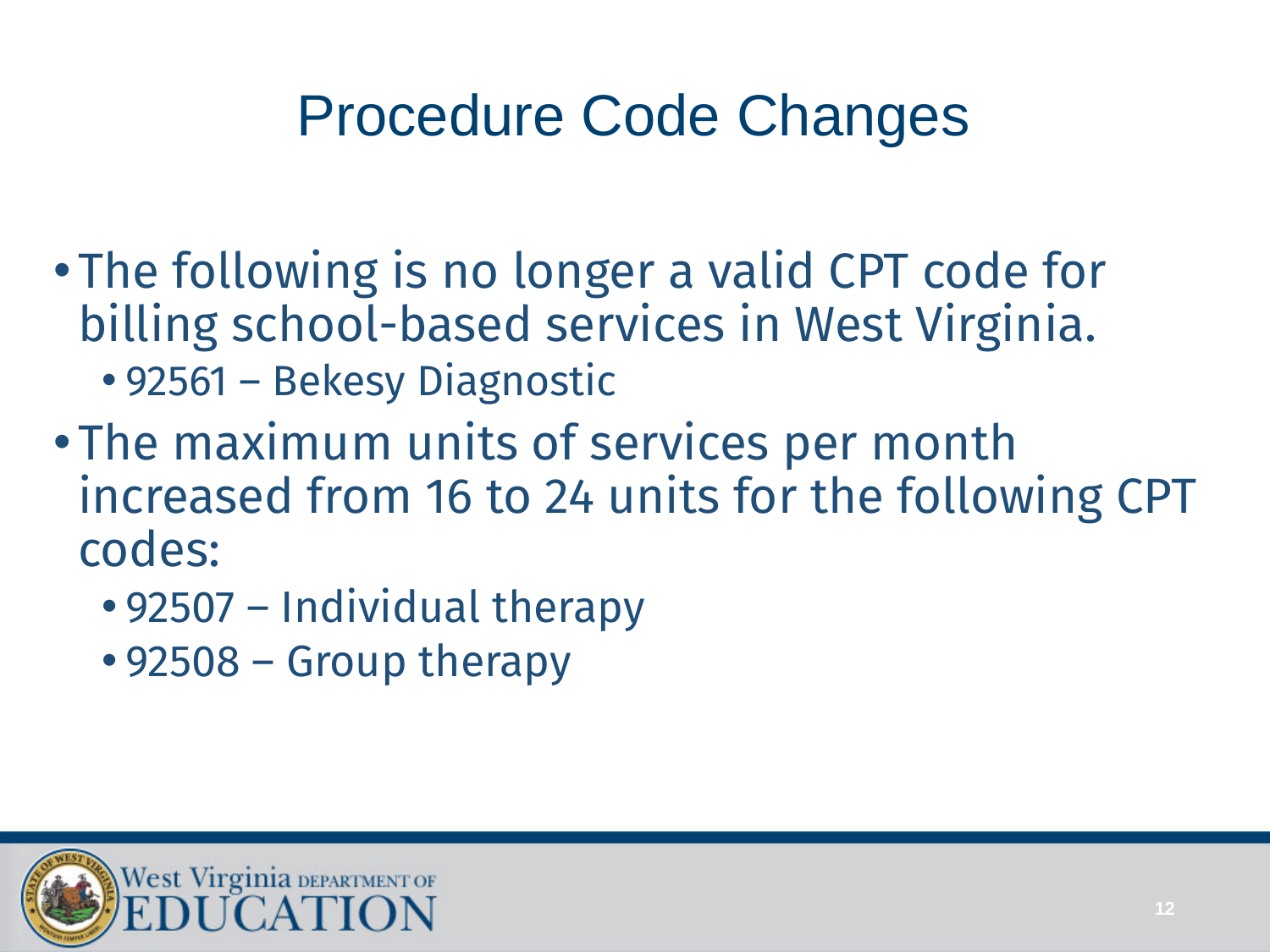

# Procedure Code Changes
The following is no longer a valid CPT code for billing school-based services in West Virginia.
92561 – Bekesy Diagnostic
The maximum units of services per month increased from 16 to 24 units for the following CPT codes:
92507 – Individual therapy
92508 – Group therapy

12